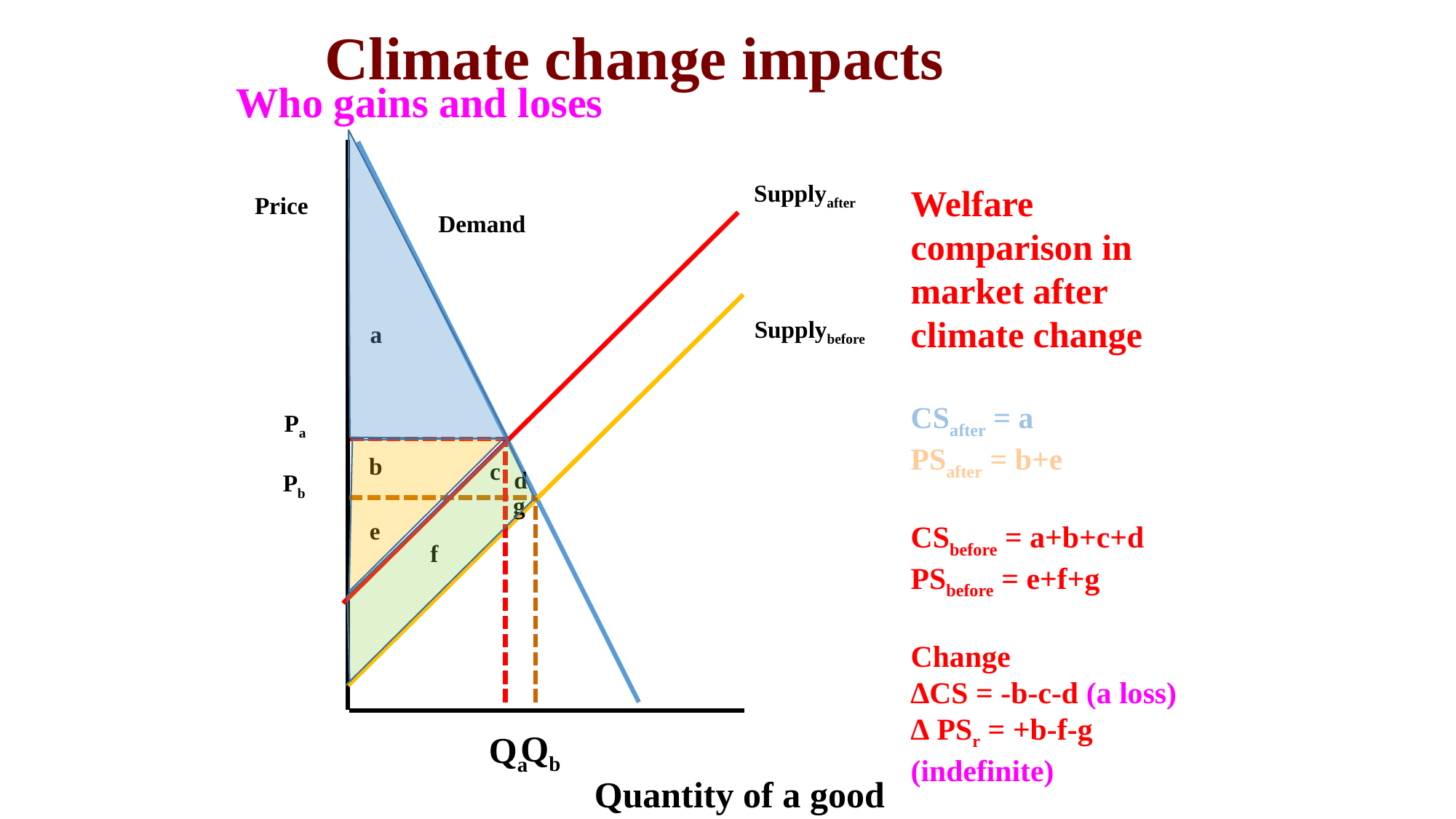

Climate change impacts
Who gains and loses

Supplyafter
Welfare comparison in market after climate change

CSafter = a
PSafter = b+e

CSbefore = a+b+c+d
PSbefore = e+f+g

Change
∆CS = -b-c-d (a loss)
∆ PSr = +b-f-g (indefinite)
Price
Demand
Supplybefore
a
Pa

b
c
d
Pb
g
e
f
Qb
Qa
Quantity of a good